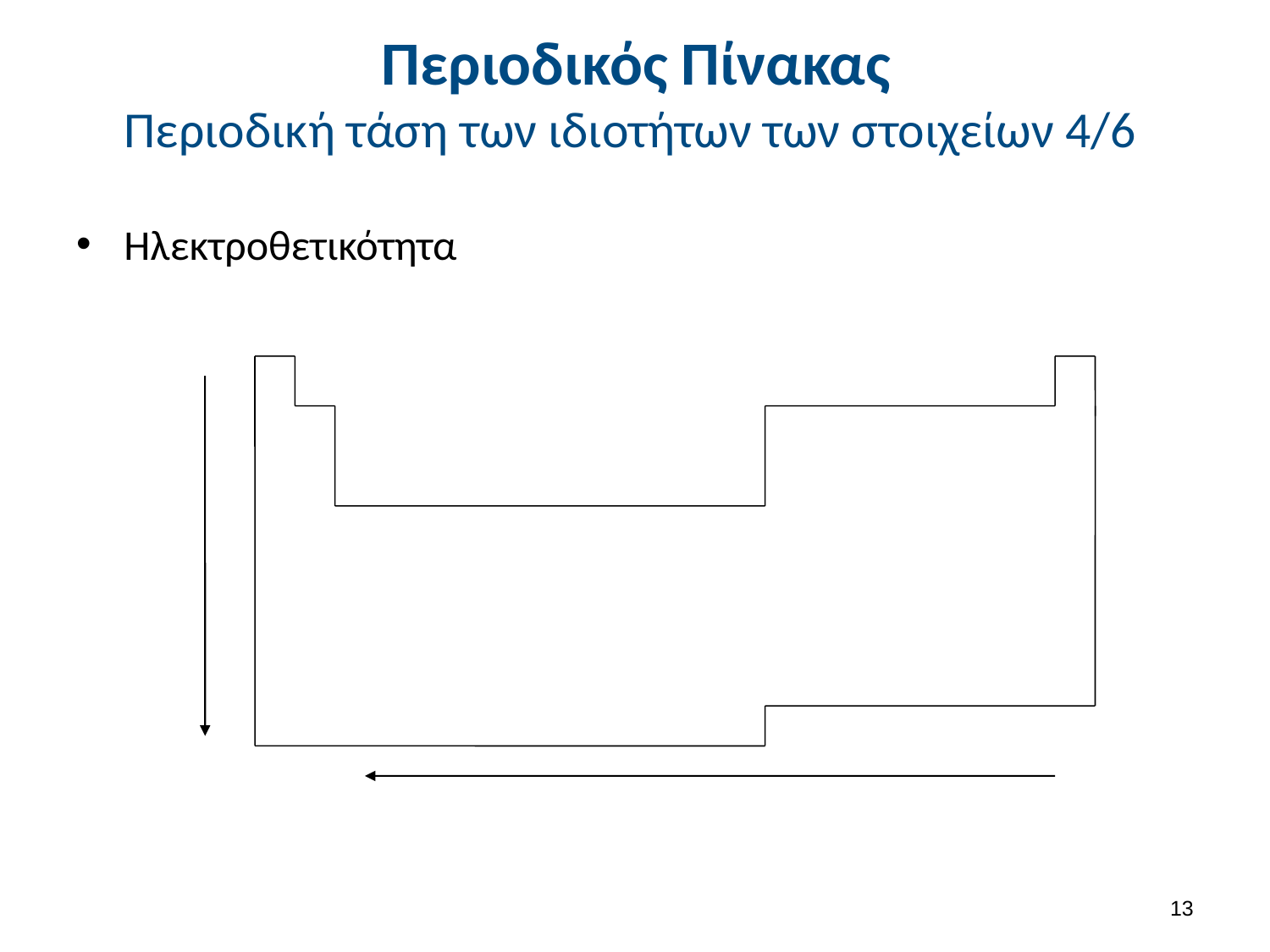

# Περιοδικός Πίνακας Περιοδική τάση των ιδιοτήτων των στοιχείων 4/6
Ηλεκτροθετικότητα

13